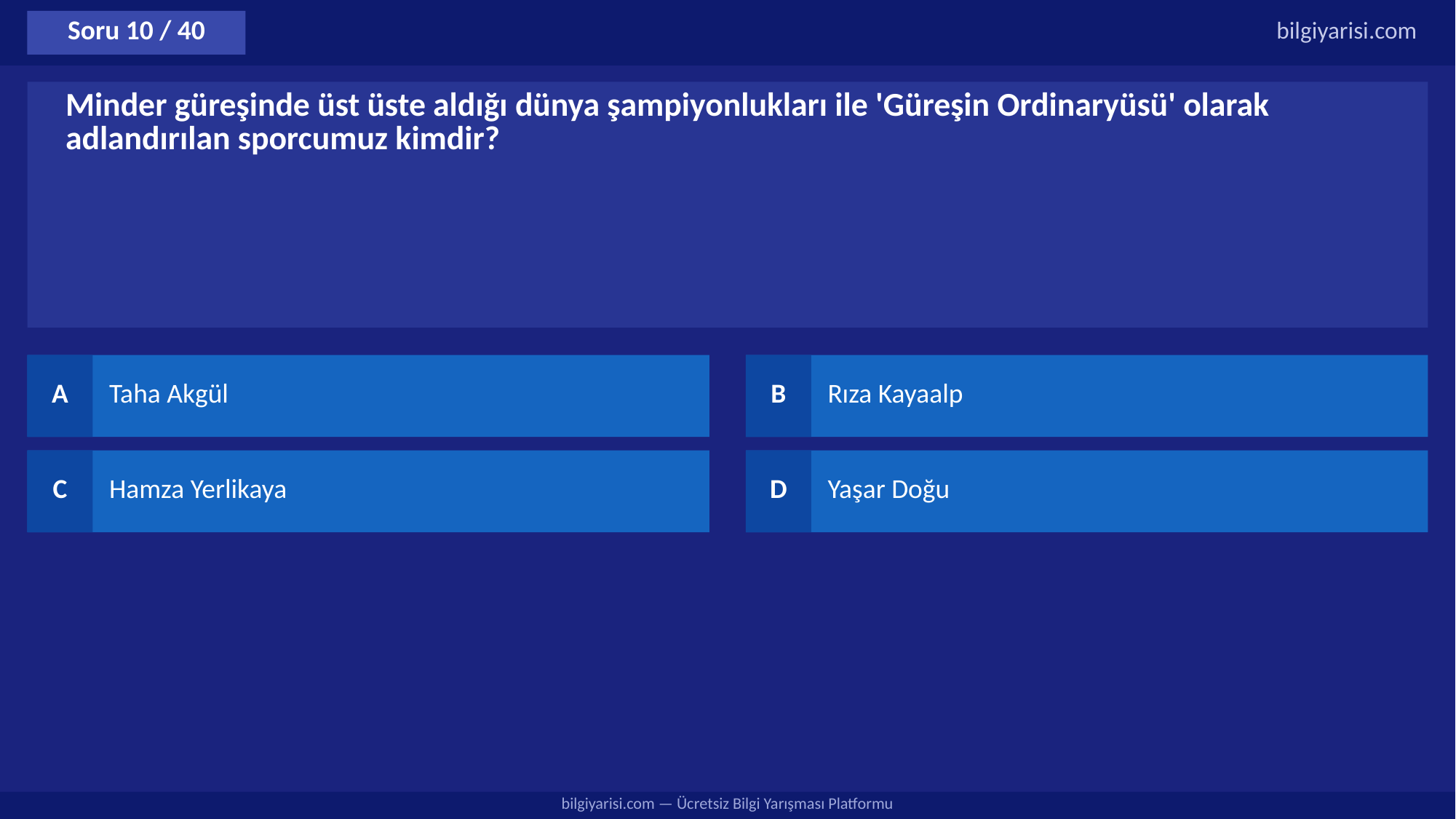

Soru 10 / 40
bilgiyarisi.com

Minder güreşinde üst üste aldığı dünya şampiyonlukları ile 'Güreşin Ordinaryüsü' olarak adlandırılan sporcumuz kimdir?

A
Taha Akgül

B
Rıza Kayaalp

C
Hamza Yerlikaya

D
Yaşar Doğu
bilgiyarisi.com — Ücretsiz Bilgi Yarışması Platformu